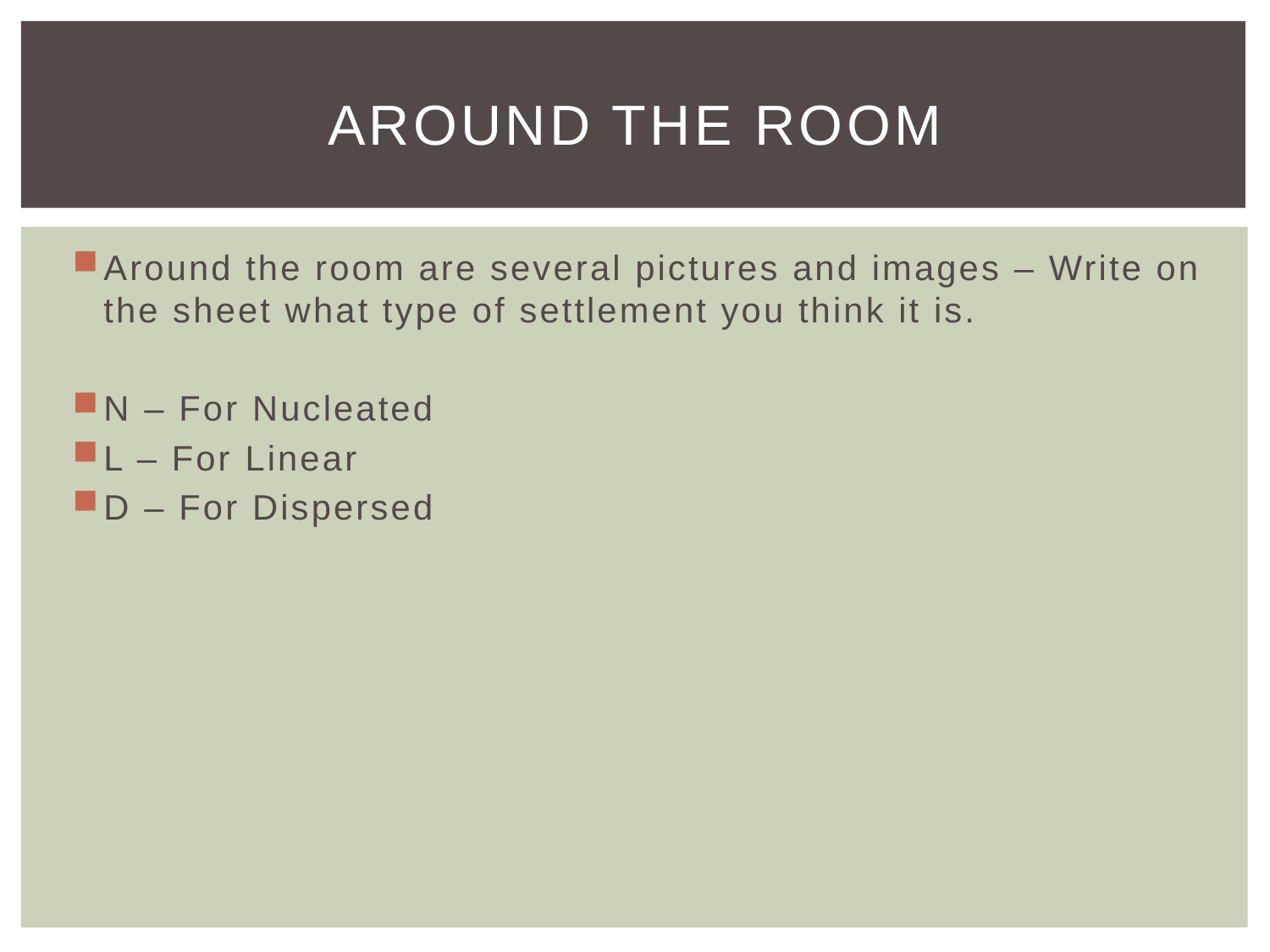

# Around the room
Around the room are several pictures and images – Write on the sheet what type of settlement you think it is.

N – For Nucleated
L – For Linear
D – For Dispersed